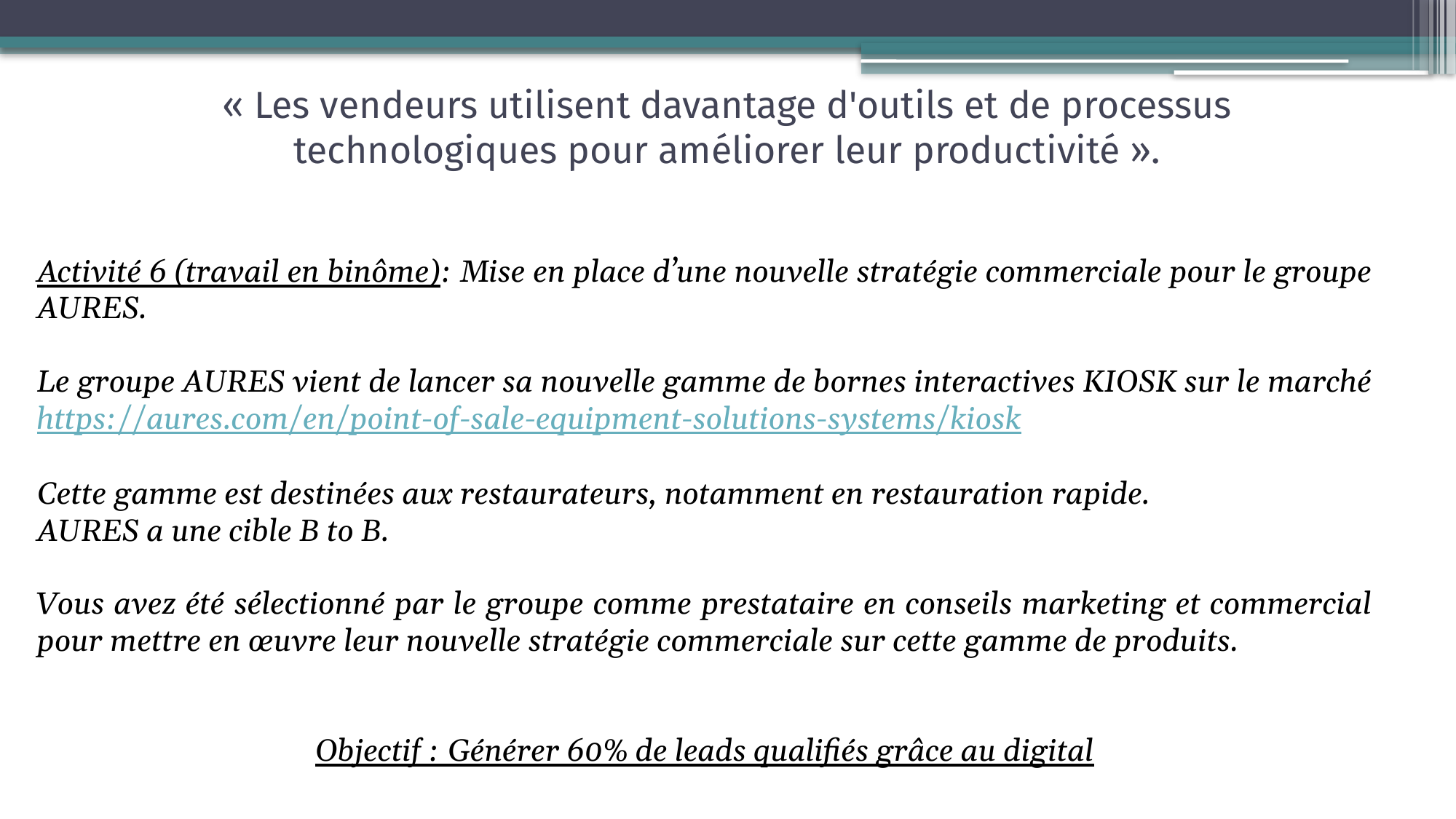

# « Les vendeurs utilisent davantage d'outils et de processus technologiques pour améliorer leur productivité ».
Activité 6 (travail en binôme): Mise en place d’une nouvelle stratégie commerciale pour le groupe AURES.

Le groupe AURES vient de lancer sa nouvelle gamme de bornes interactives KIOSK sur le marché
https://aures.com/en/point-of-sale-equipment-solutions-systems/kiosk

Cette gamme est destinées aux restaurateurs, notamment en restauration rapide.
AURES a une cible B to B.

Vous avez été sélectionné par le groupe comme prestataire en conseils marketing et commercial pour mettre en œuvre leur nouvelle stratégie commerciale sur cette gamme de produits.

Objectif : Générer 60% de leads qualifiés grâce au digital